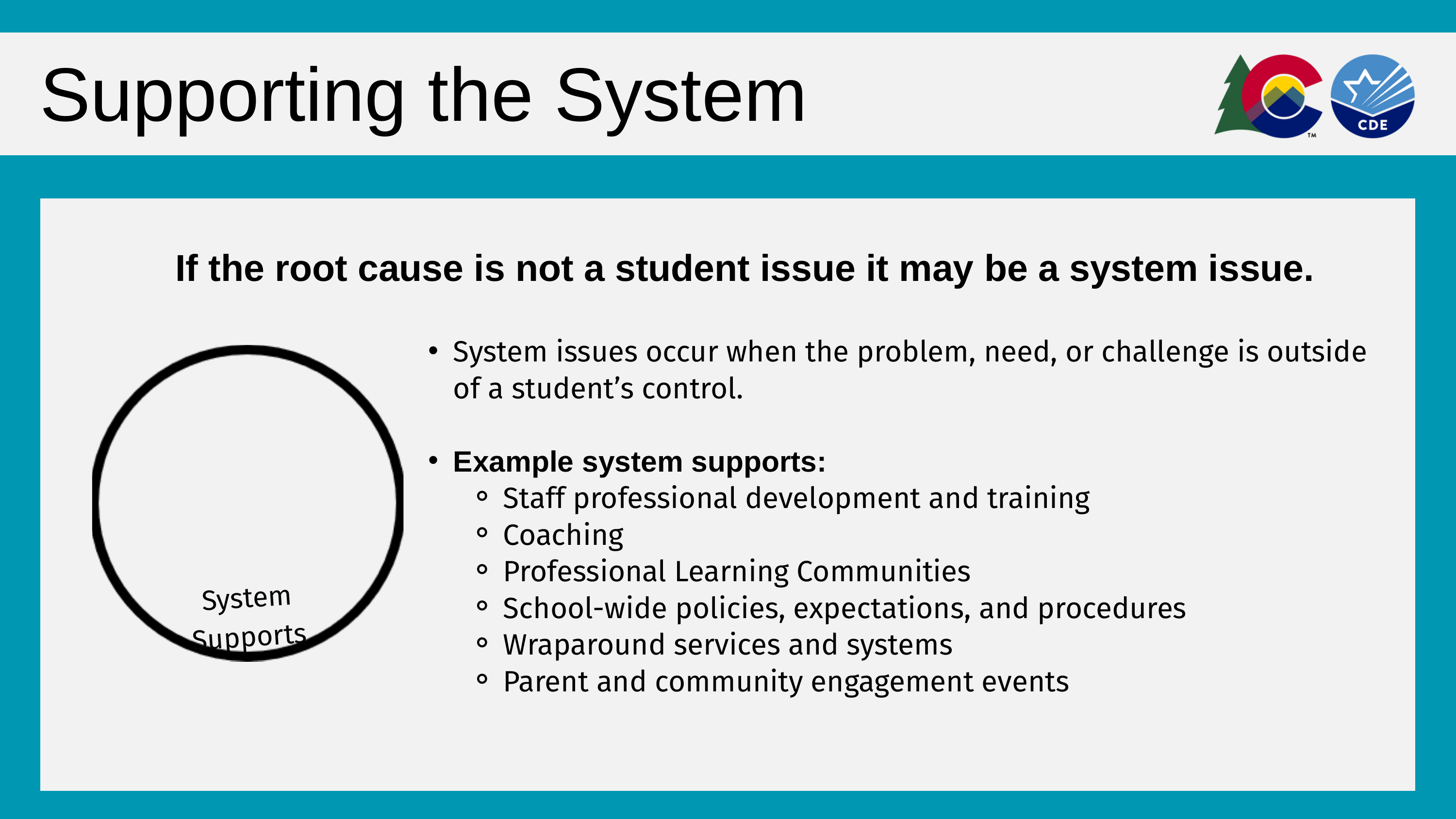

Supporting the System

If the root cause is not a student issue it may be a system issue.
System issues occur when the problem, need, or challenge is outside of a student’s control.

Example system supports:
Staff professional development and training
Coaching
Professional Learning Communities
School-wide policies, expectations, and procedures
Wraparound services and systems
Parent and community engagement events

System Supports